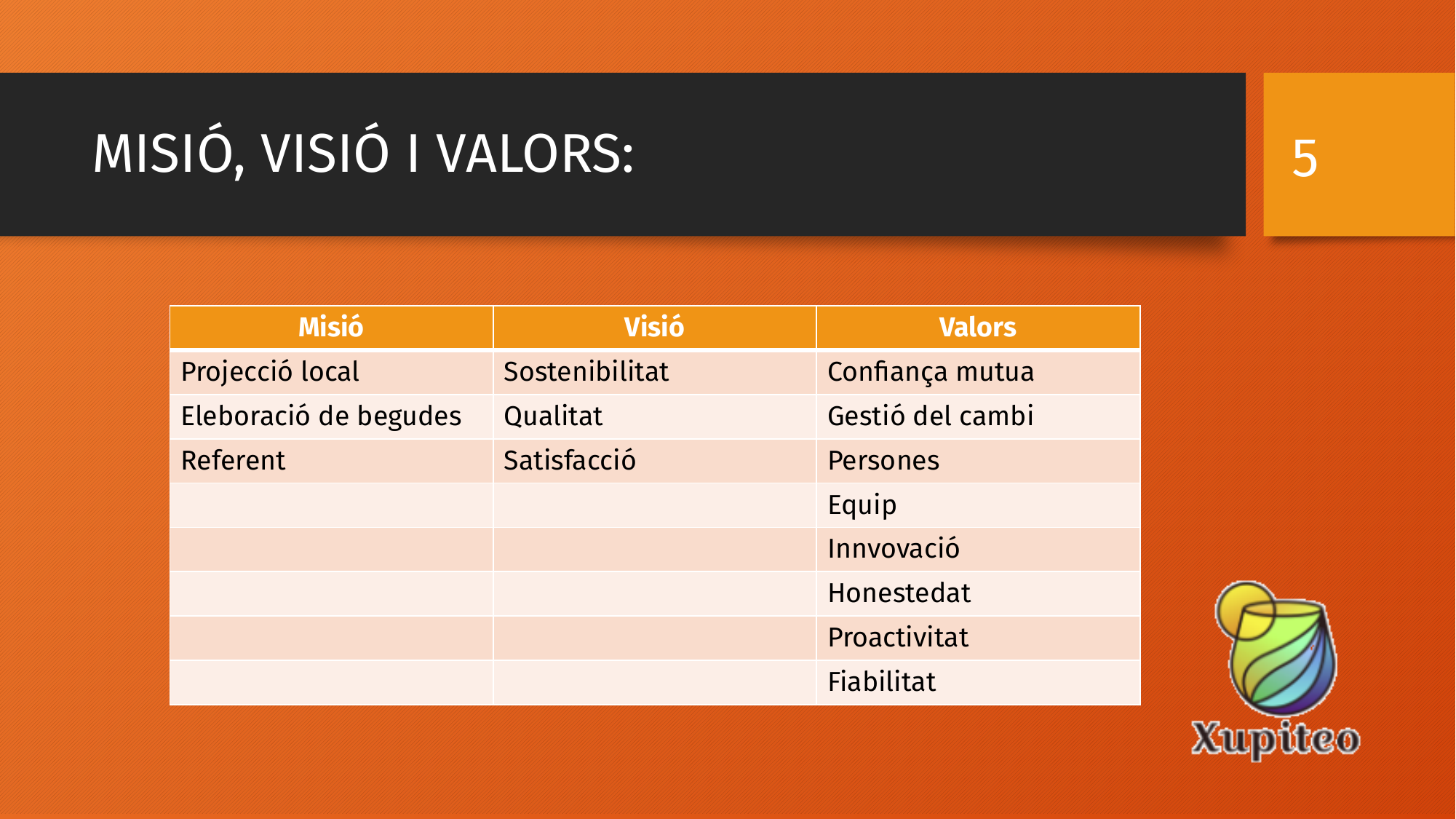

5
# MISIÓ, VISIÓ I VALORS:
| Misió | Visió | Valors |
| --- | --- | --- |
| Projecció local | Sostenibilitat | Confiança mutua |
| Eleboració de begudes | Qualitat | Gestió del cambi |
| Referent | Satisfacció | Persones |
|  |  | Equip |
|  |  | Innvovació |
|  |  | Honestedat |
|  |  | Proactivitat |
|  |  | Fiabilitat |